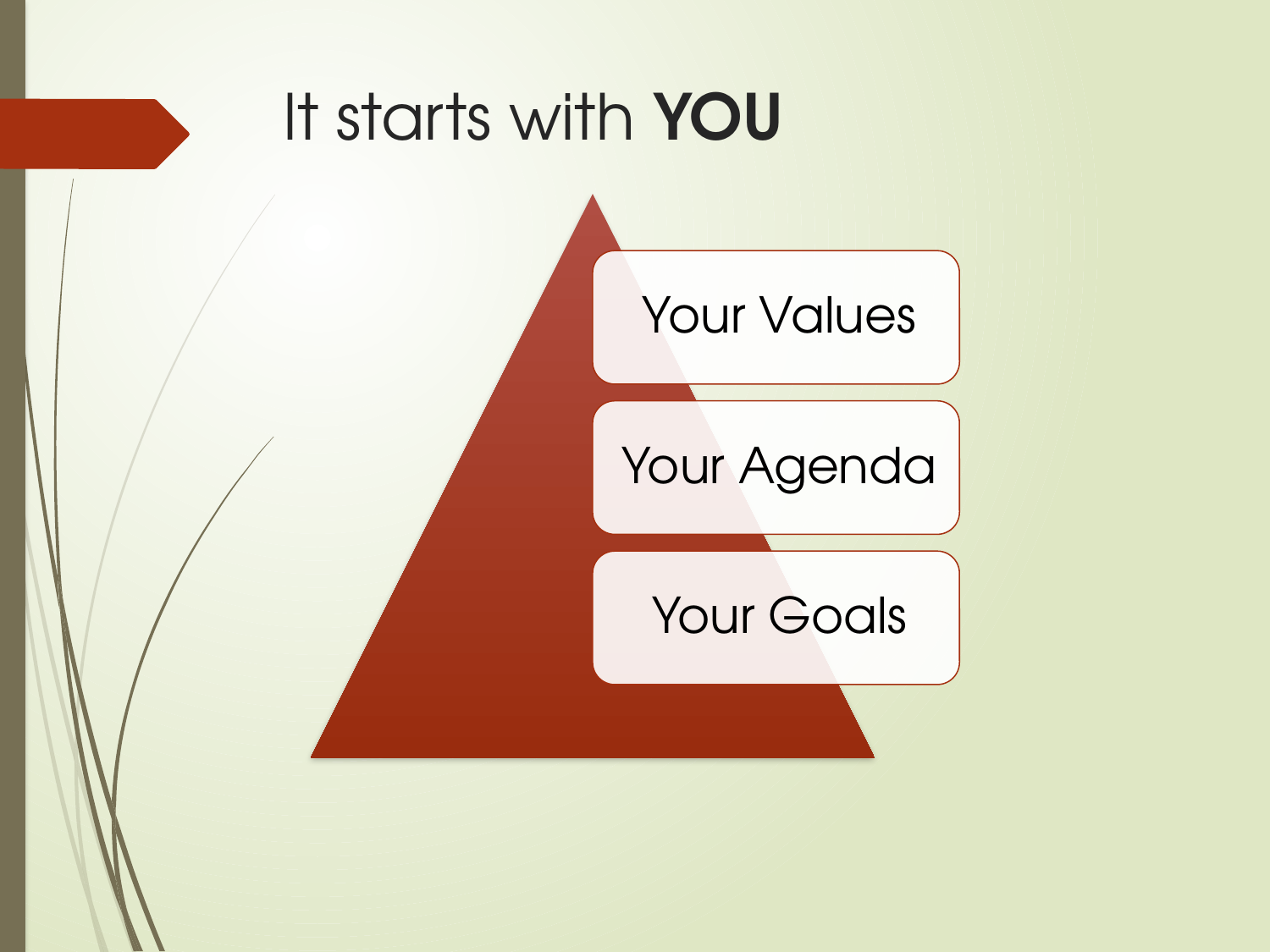

# It starts with YOU
Your Values
Your Agenda
Your Goals